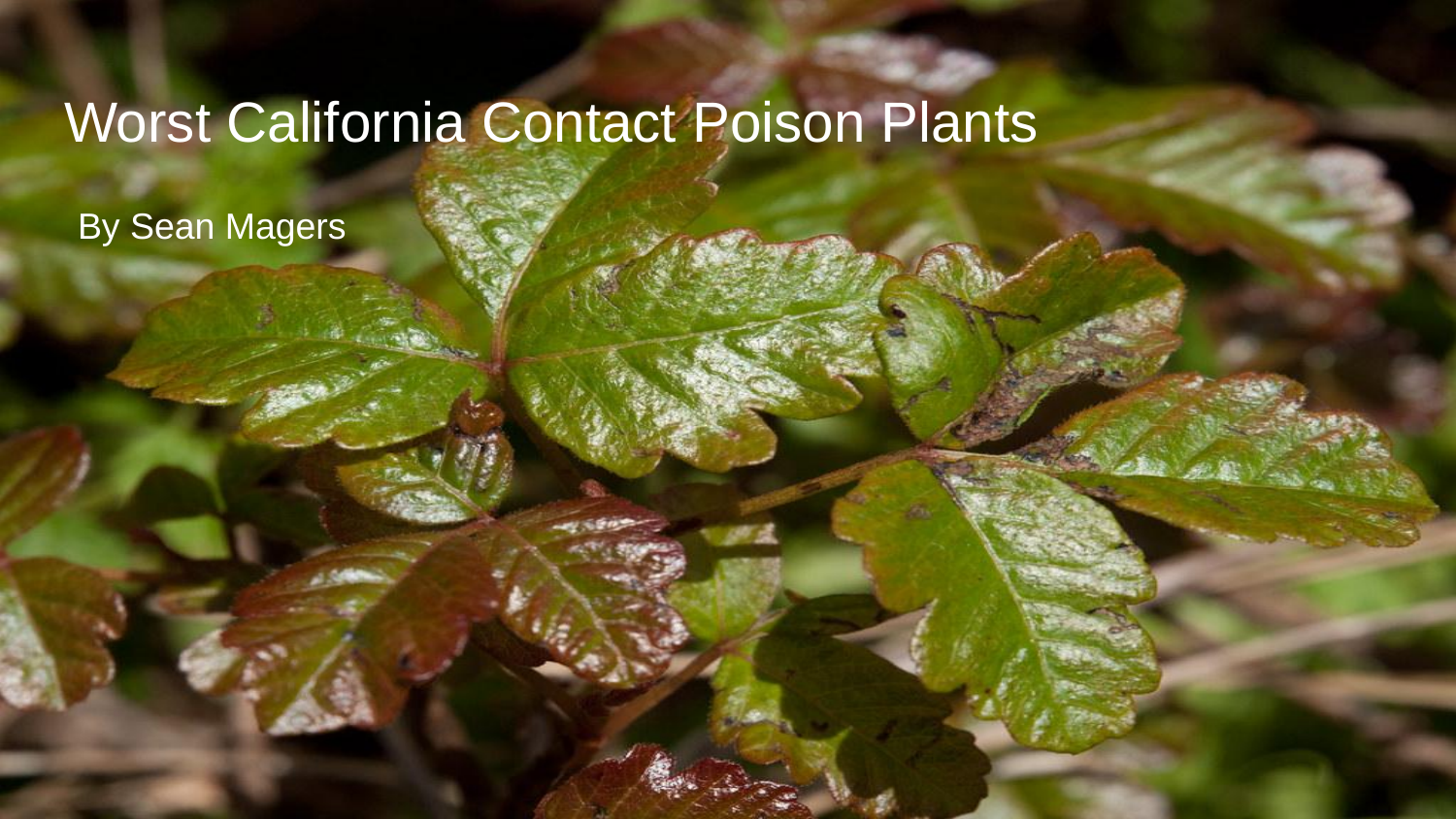

# Worst California Contact Poison Plants
By Sean Magers